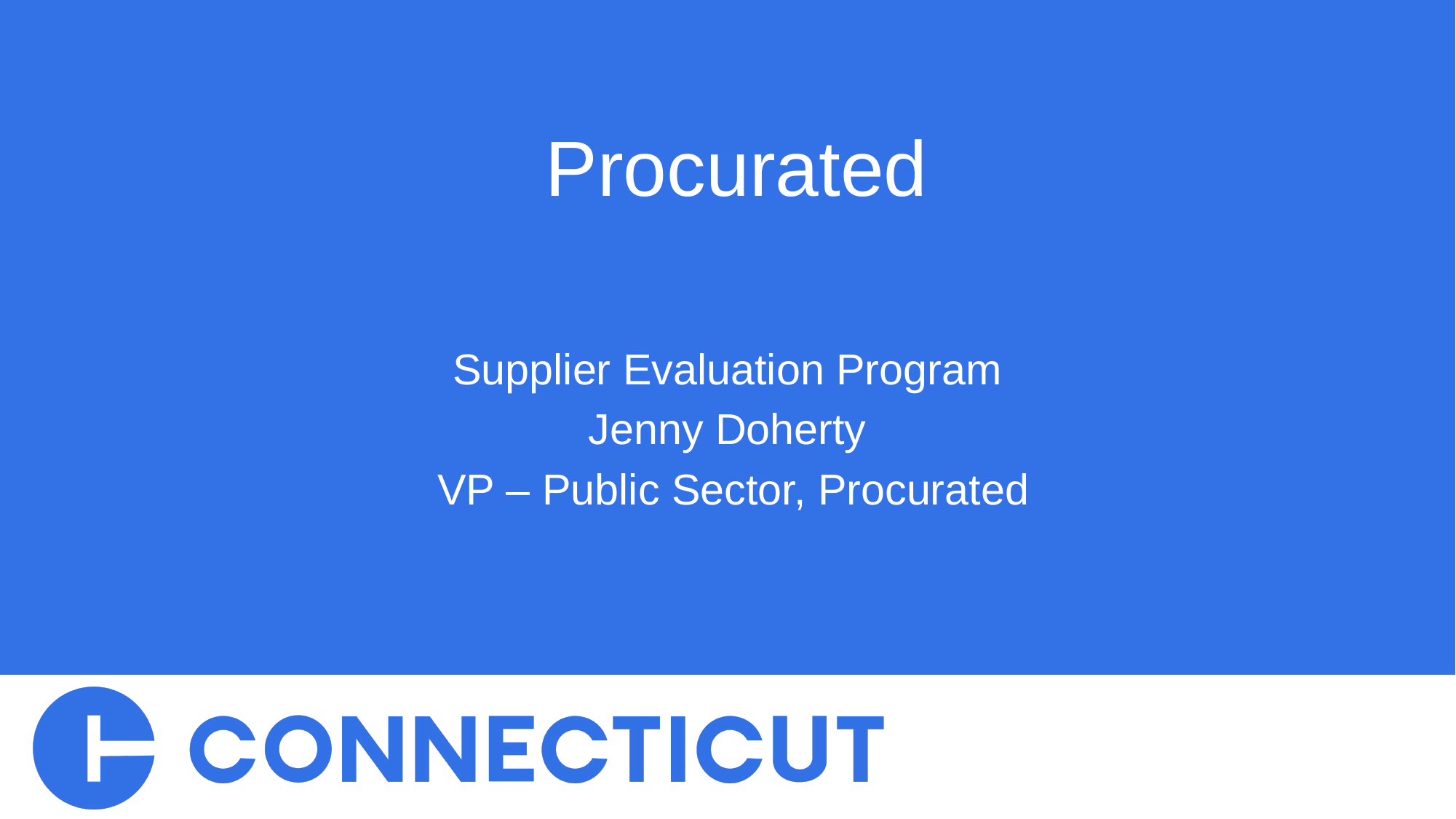

Procurated

Supplier Evaluation Program
Jenny Doherty
 VP – Public Sector, Procurated